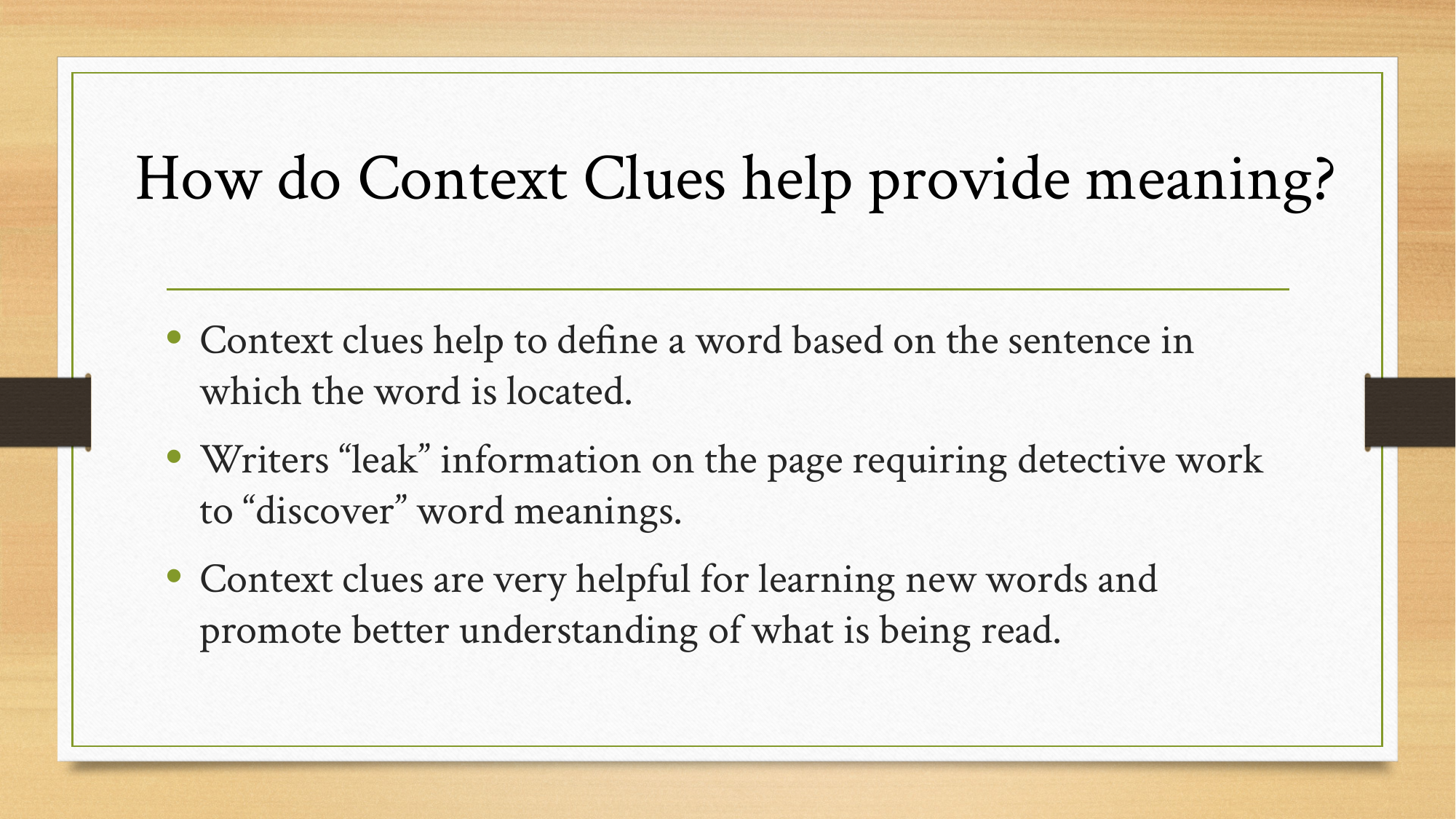

# How do Context Clues help provide meaning?
Context clues help to define a word based on the sentence in which the word is located.
Writers “leak” information on the page requiring detective work to “discover” word meanings.
Context clues are very helpful for learning new words and promote better understanding of what is being read.